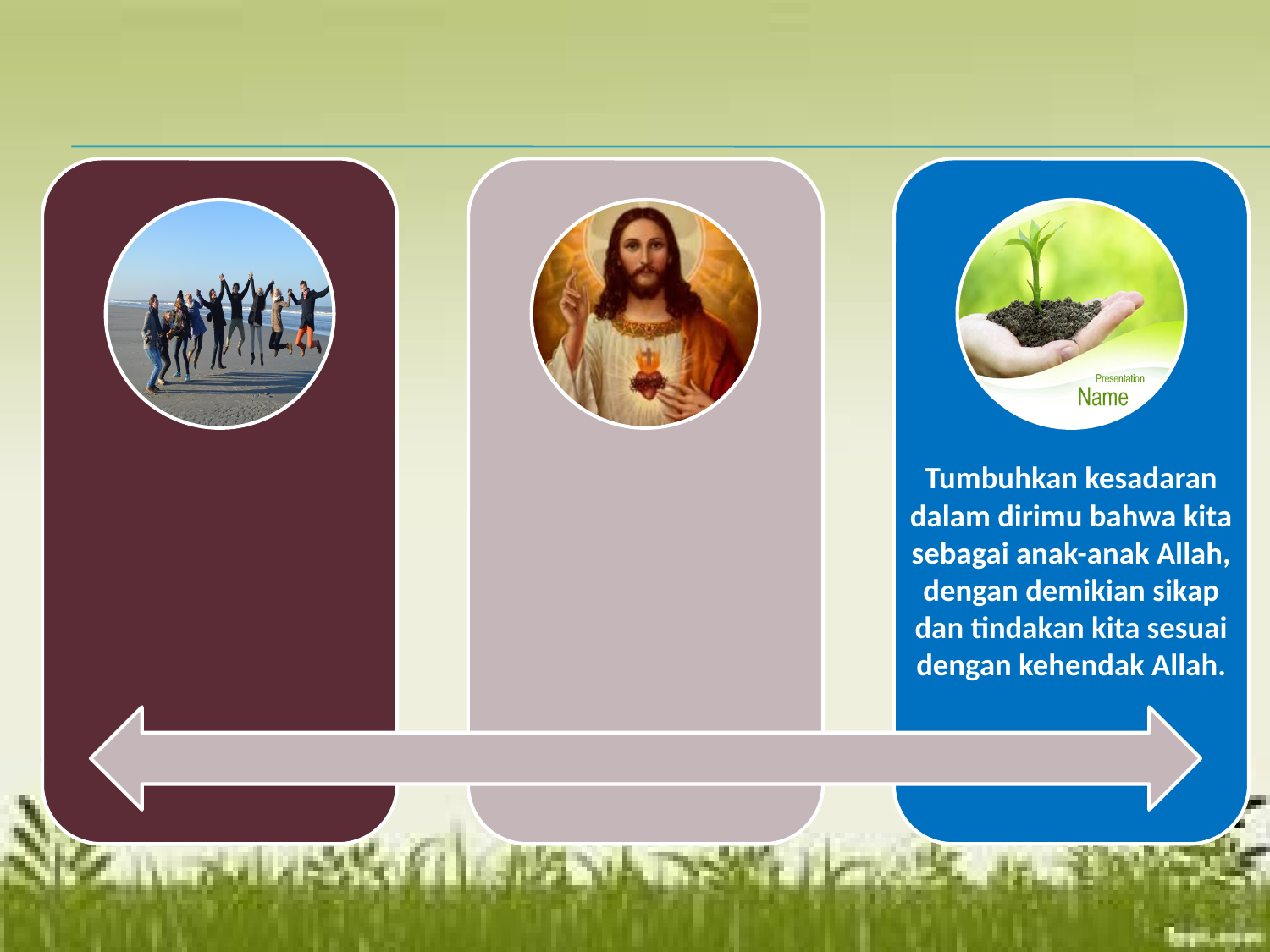

#
Tumbuhkan kesadaran dalam dirimu bahwa kita sebagai anak-anak Allah, dengan demikian sikap dan tindakan kita sesuai dengan kehendak Allah.